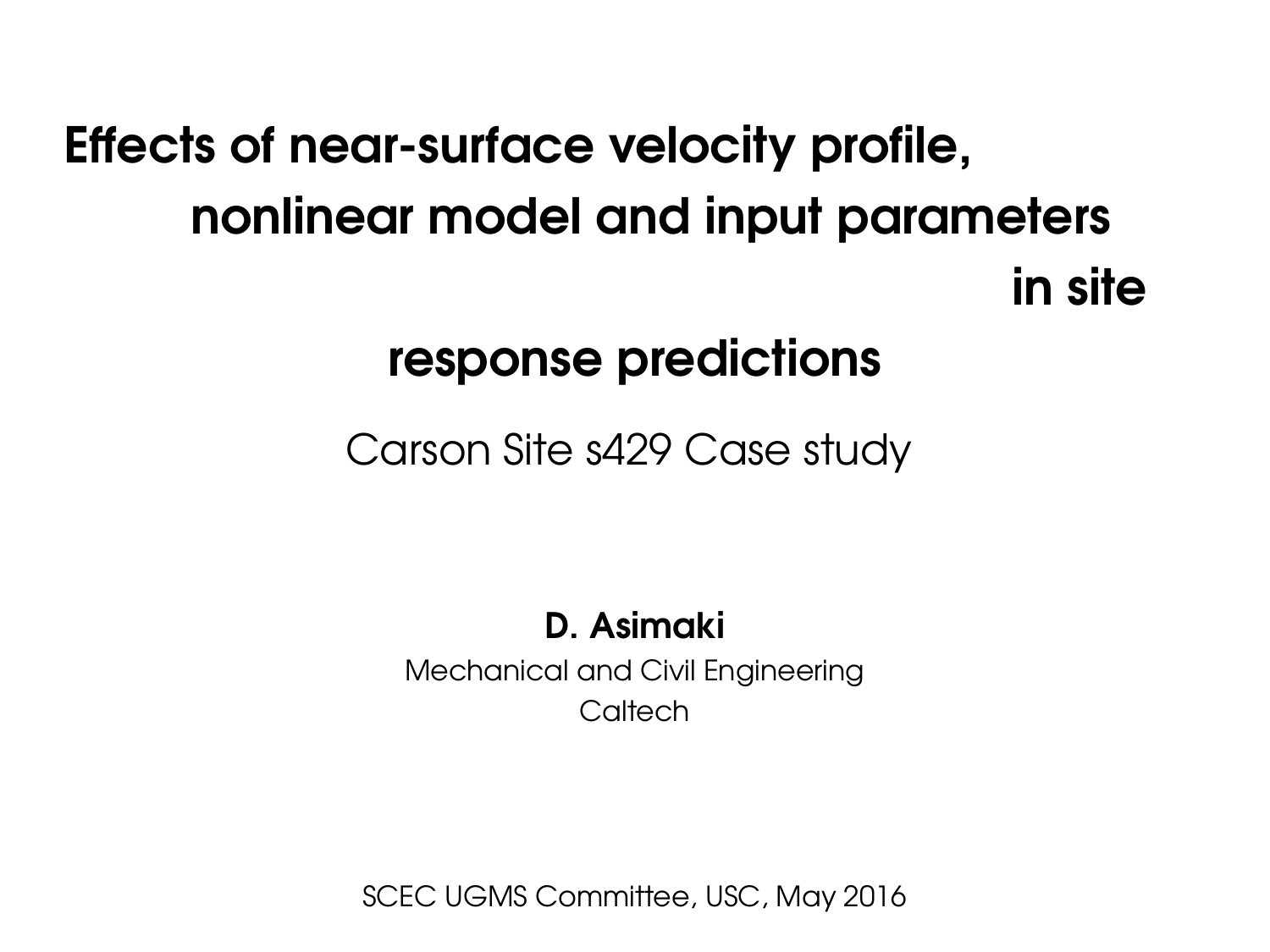

Effects of near-surface velocity profile,	 		nonlinear model and input parameters 								in site response predictions
Carson Site s429 Case study

D. Asimaki
Mechanical and Civil Engineering
Caltech
SCEC UGMS Committee, USC, May 2016